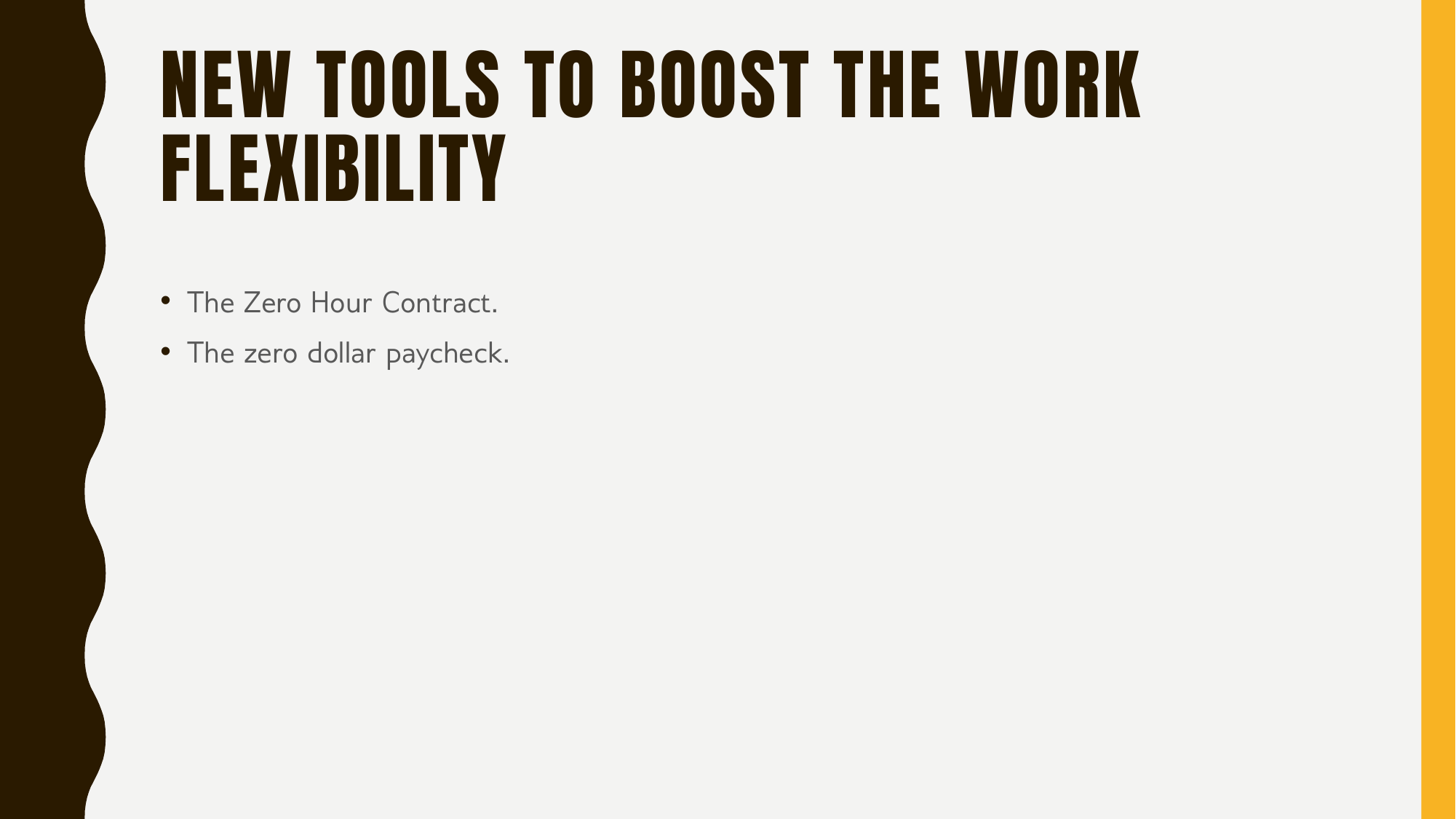

# New tools to boost the work flexibility
The Zero Hour Contract.
The zero dollar paycheck.